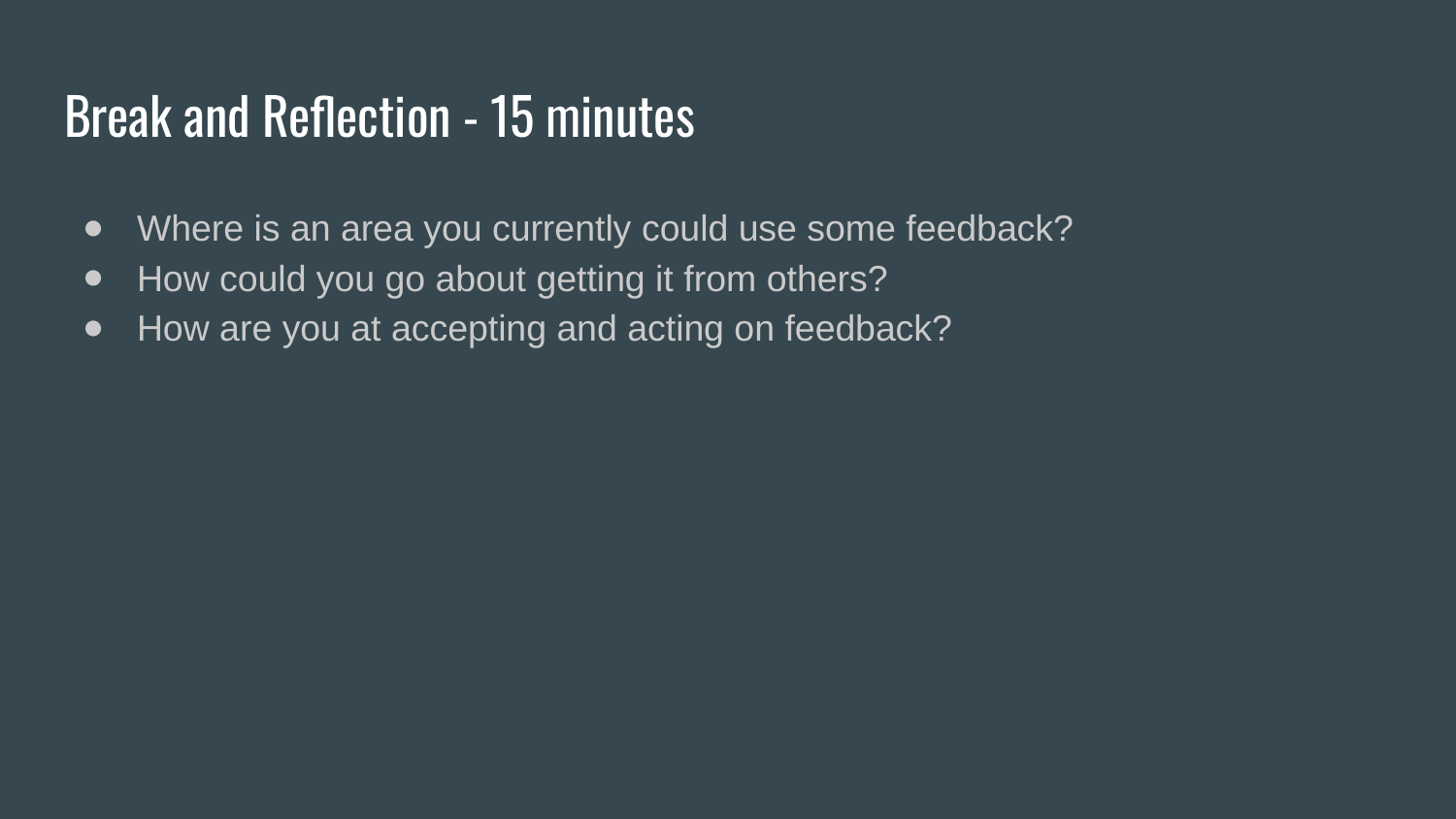

# Break and Reflection - 15 minutes
Where is an area you currently could use some feedback?
How could you go about getting it from others?
How are you at accepting and acting on feedback?